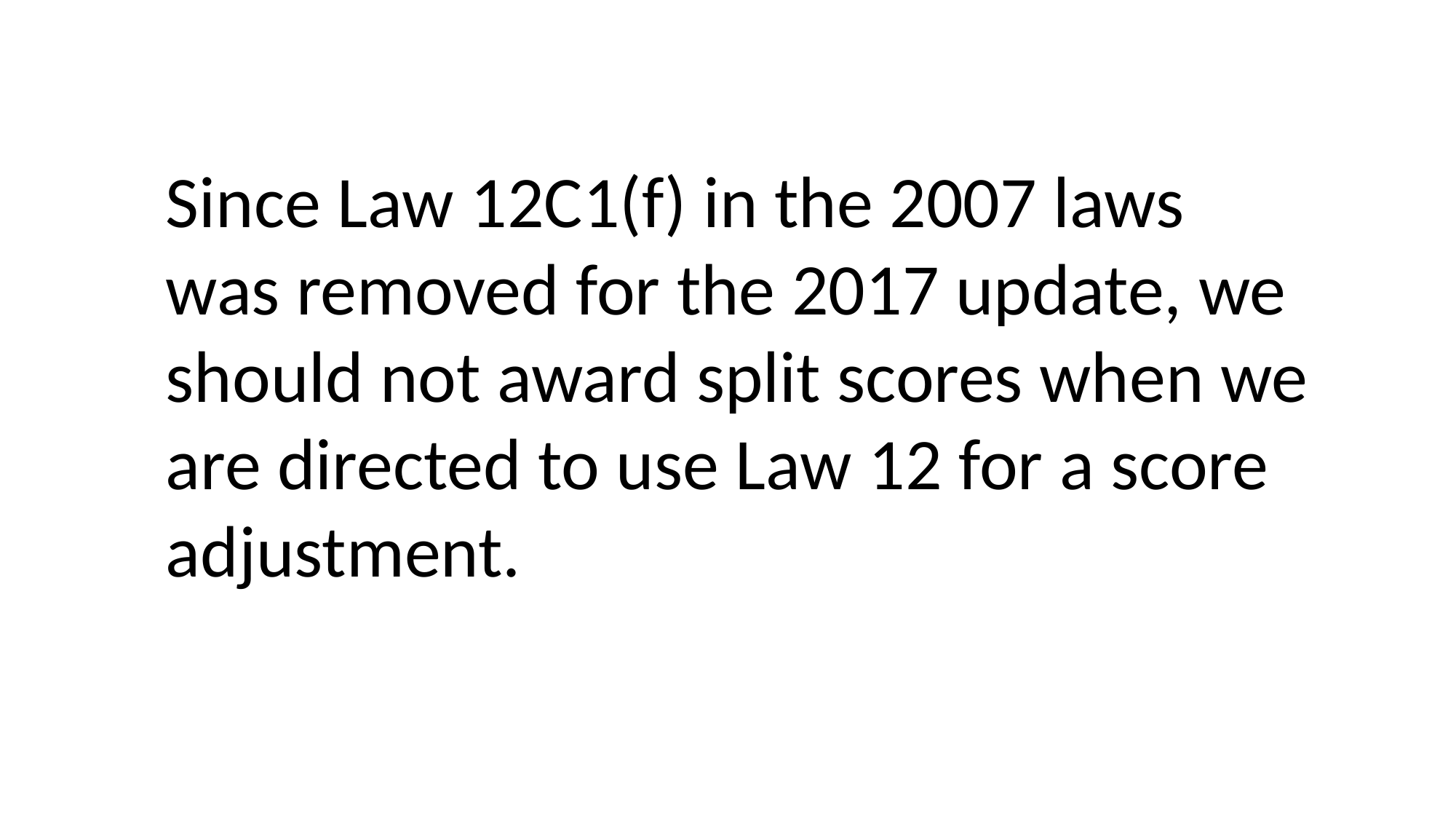

Since Law 12C1(f) in the 2007 laws was removed for the 2017 update, we should not award split scores when we are directed to use Law 12 for a score adjustment.